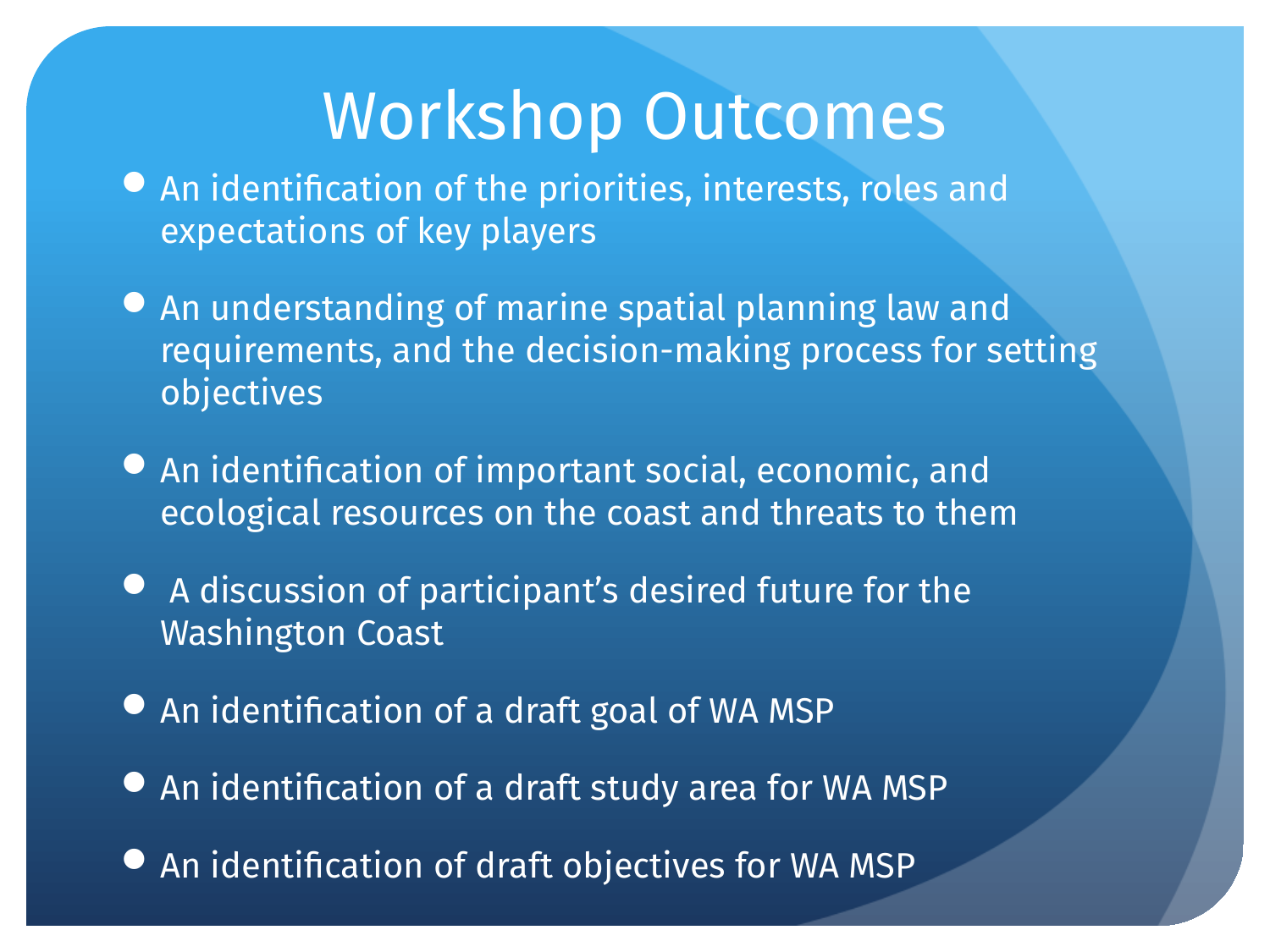

# Workshop Outcomes
An identification of the priorities, interests, roles and expectations of key players
An understanding of marine spatial planning law and requirements, and the decision-making process for setting objectives
An identification of important social, economic, and ecological resources on the coast and threats to them
 A discussion of participant’s desired future for the Washington Coast
An identification of a draft goal of WA MSP
An identification of a draft study area for WA MSP
An identification of draft objectives for WA MSP